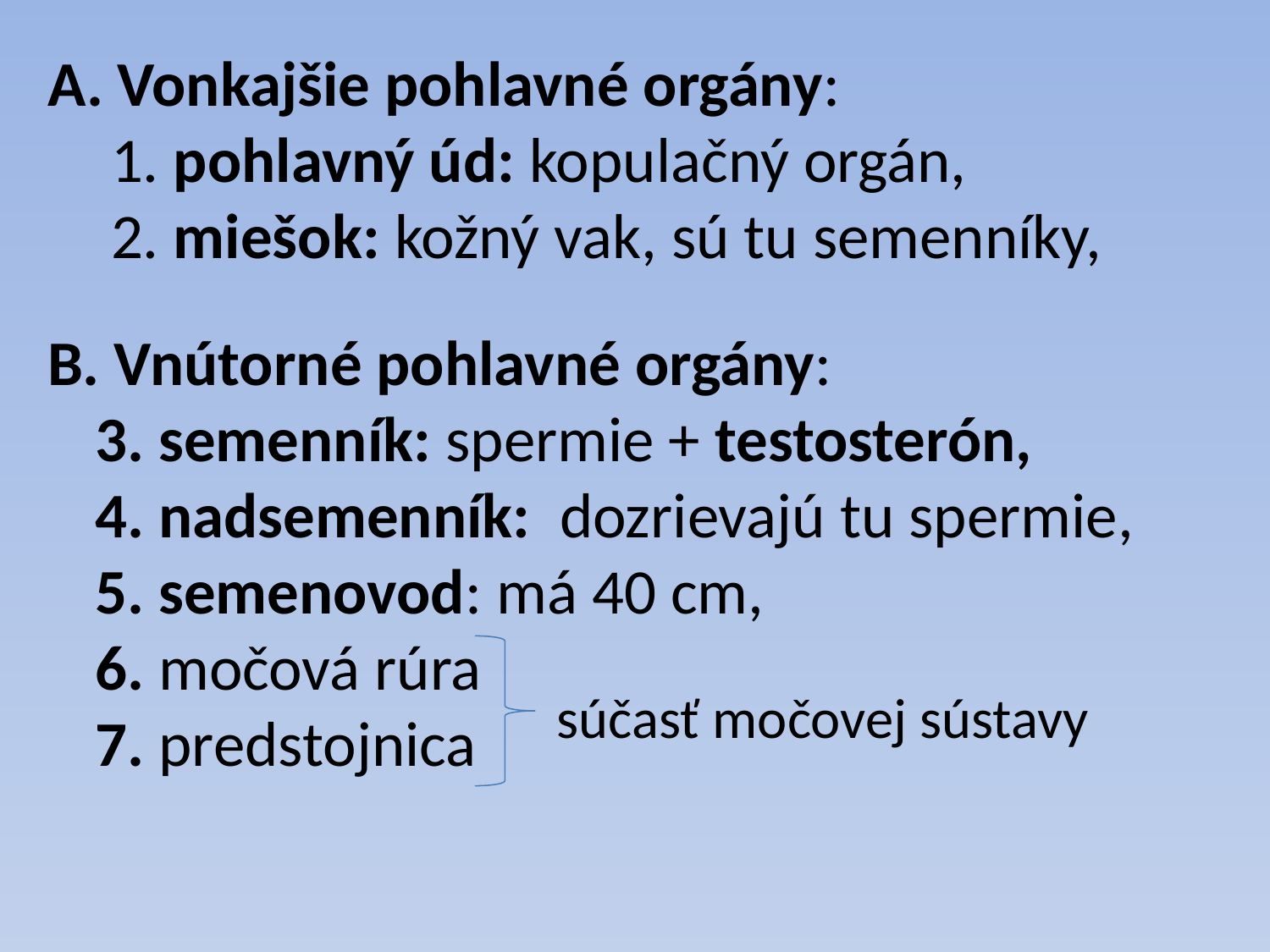

Vonkajšie pohlavné orgány:
 pohlavný úd: kopulačný orgán,
 miešok: kožný vak, sú tu semenníky,
B. Vnútorné pohlavné orgány:
	3. semenník: spermie + testosterón,
	4. nadsemenník:  dozrievajú tu spermie,
	5. semenovod: má 40 cm,
	6. močová rúra
	7. predstojnica

súčasť močovej sústavy